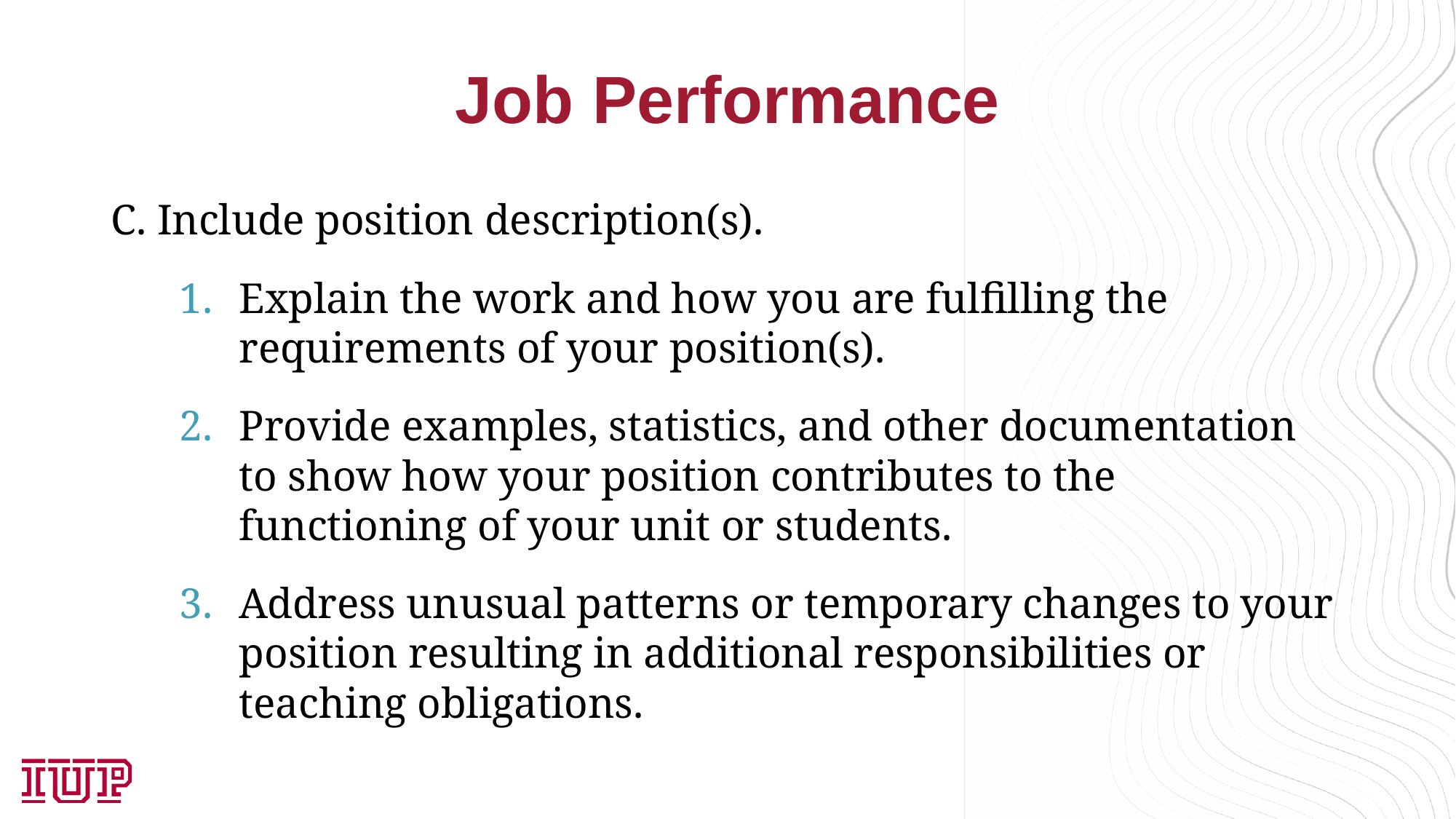

# Job Performance
C. Include position description(s).
Explain the work and how you are fulfilling the  requirements of your position(s).
Provide examples, statistics, and other documentation to show how your position contributes to the functioning of your unit or students.
Address unusual patterns or temporary changes to your position resulting in additional responsibilities or teaching obligations.